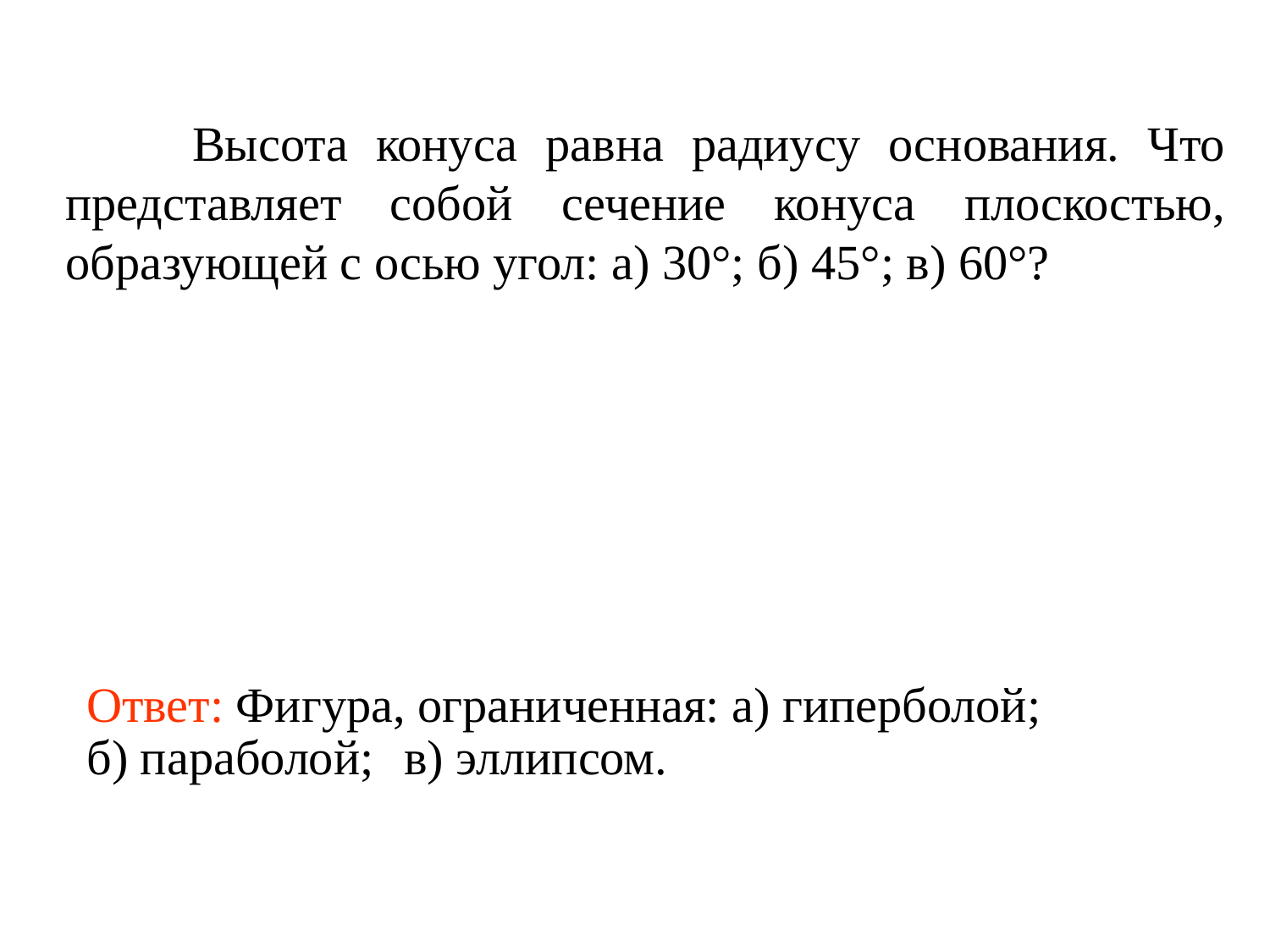

Высота конуса равна радиусу основания. Что представляет собой сечение конуса плоскостью, образующей с осью угол: а) 30°; б) 45°; в) 60°?
Ответ: Фигура, ограниченная: а) гиперболой;
б) параболой;
в) эллипсом.